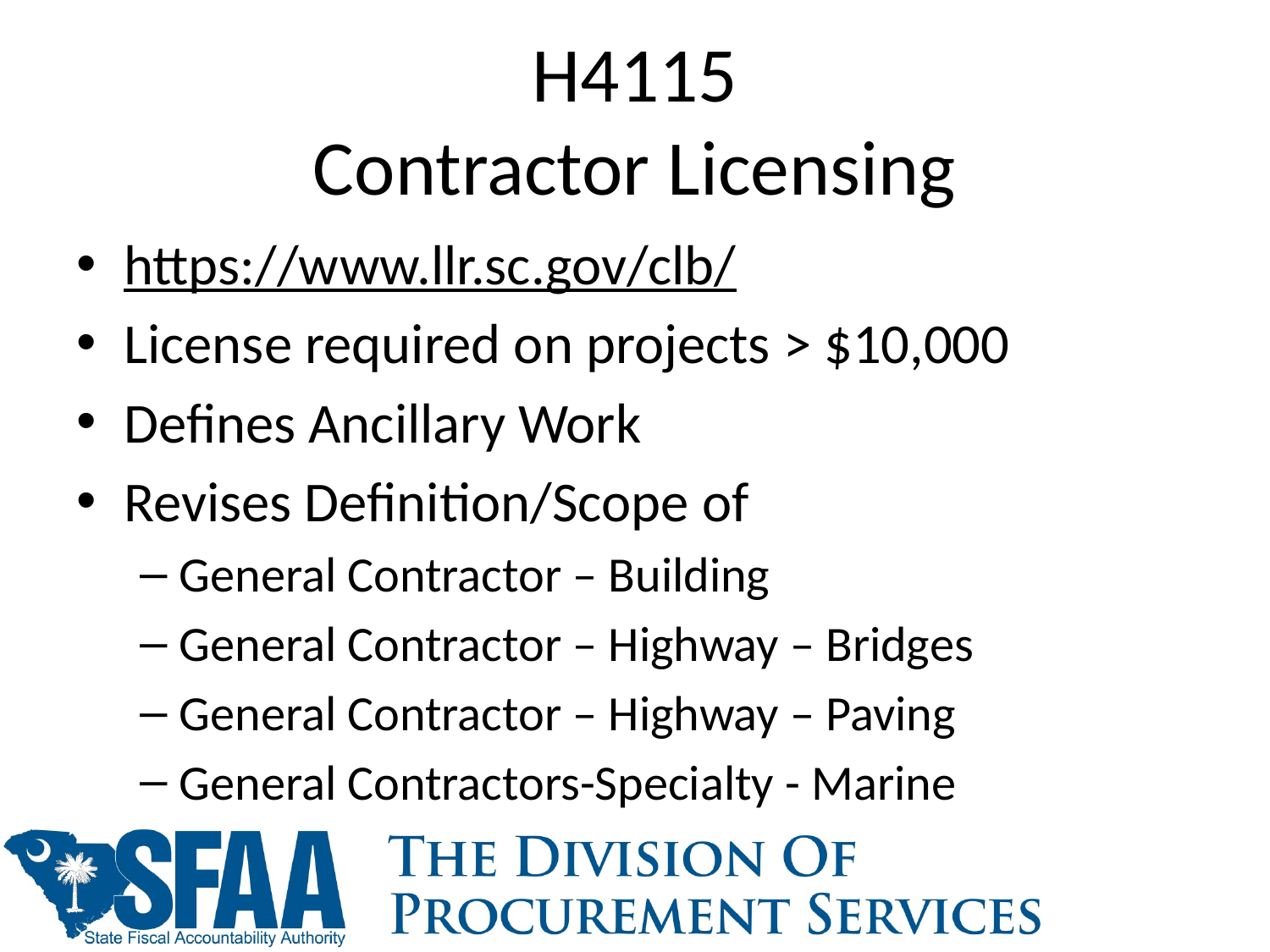

# H4115 Contractor Licensing
https://www.llr.sc.gov/clb/
License required on projects > $10,000
Defines Ancillary Work
Revises Definition/Scope of
General Contractor – Building
General Contractor – Highway – Bridges
General Contractor – Highway – Paving
General Contractors-Specialty - Marine